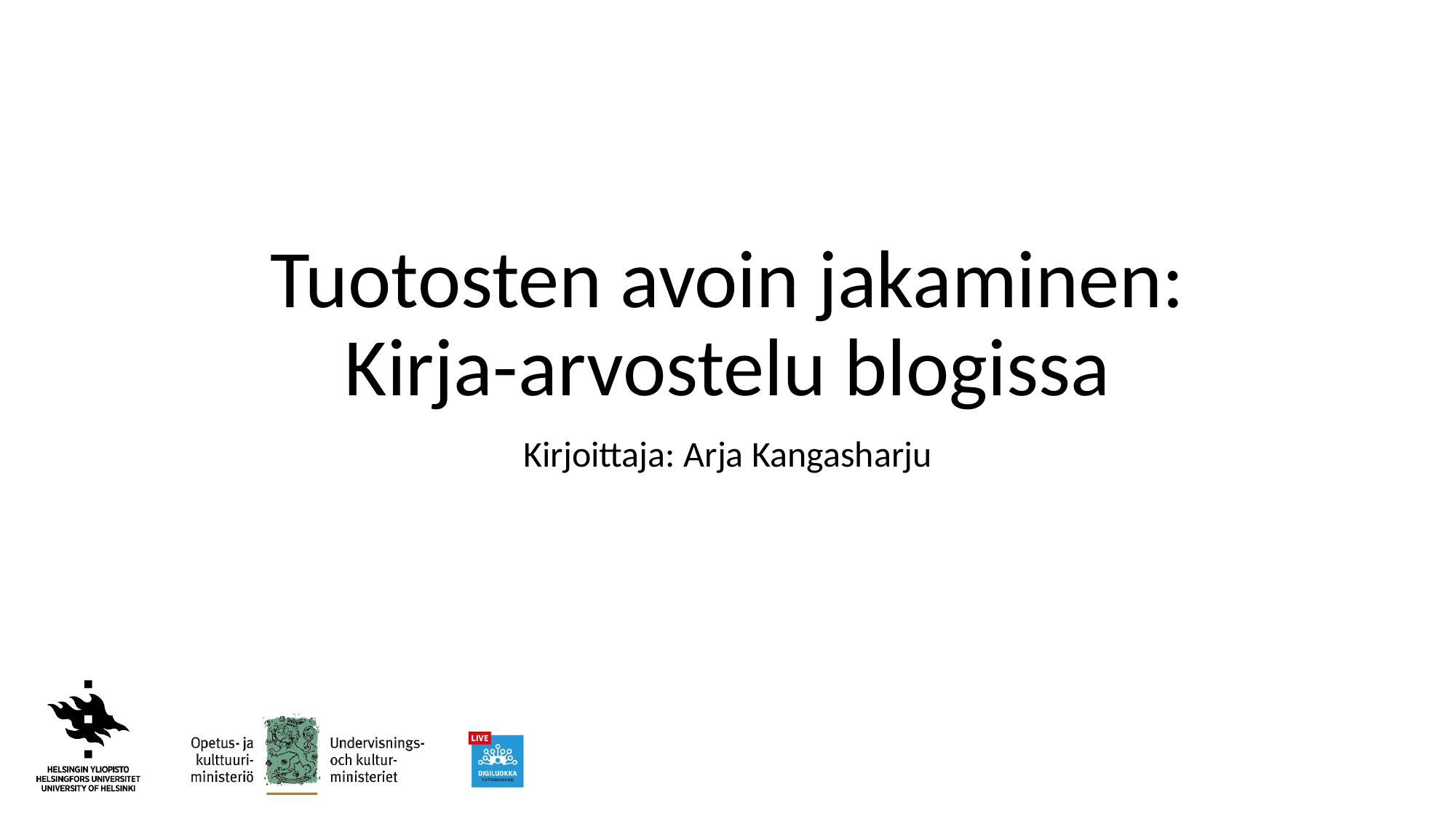

# Tuotosten avoin jakaminen: Kirja-arvostelu blogissa
Kirjoittaja: Arja Kangasharju